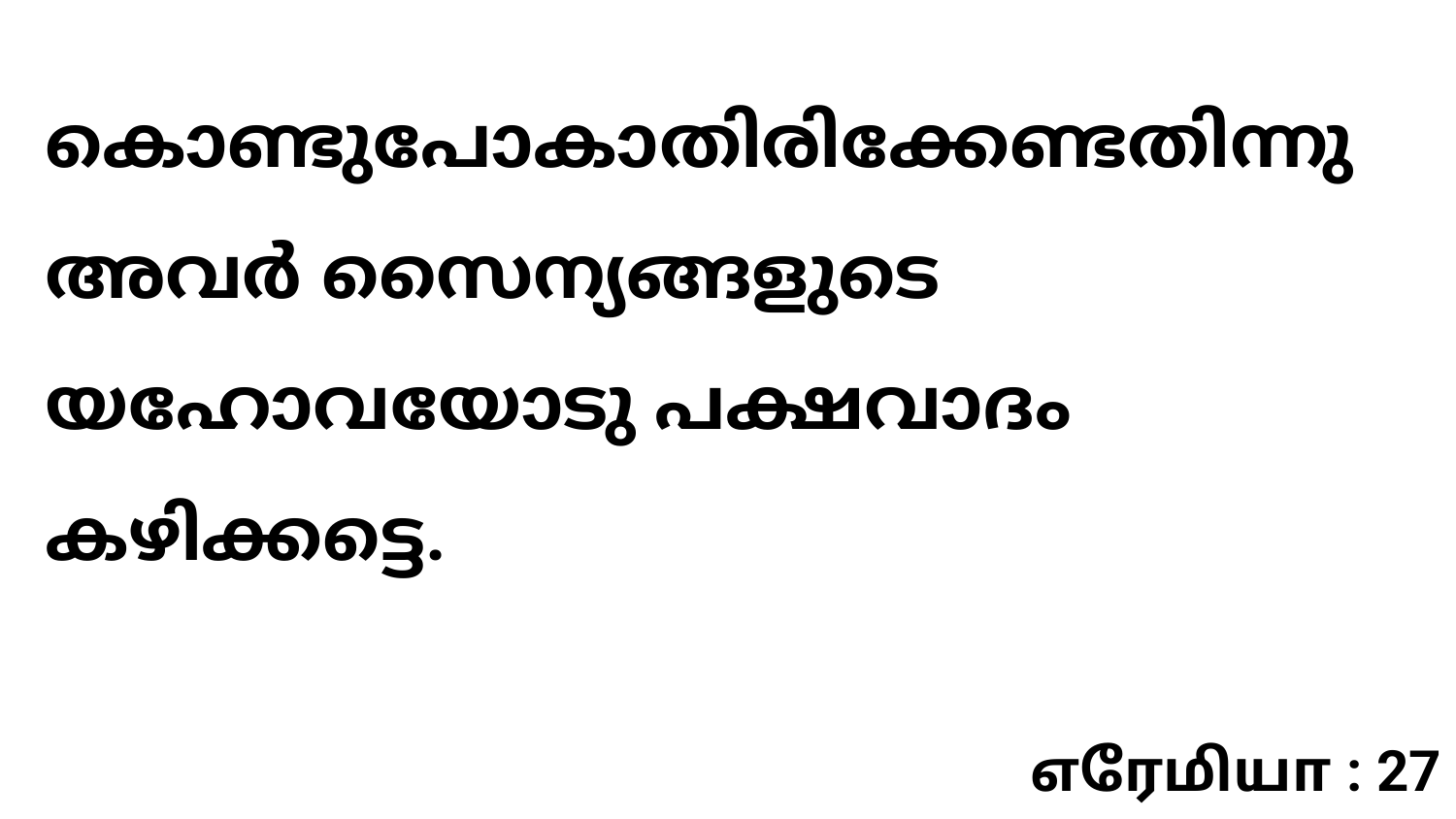

കൊണ്ടുപോകാതിരിക്കേണ്ടതിന്നു അവർ സൈന്യങ്ങളുടെ യഹോവയോടു പക്ഷവാദം കഴിക്കട്ടെ.
எரேமியா : 27